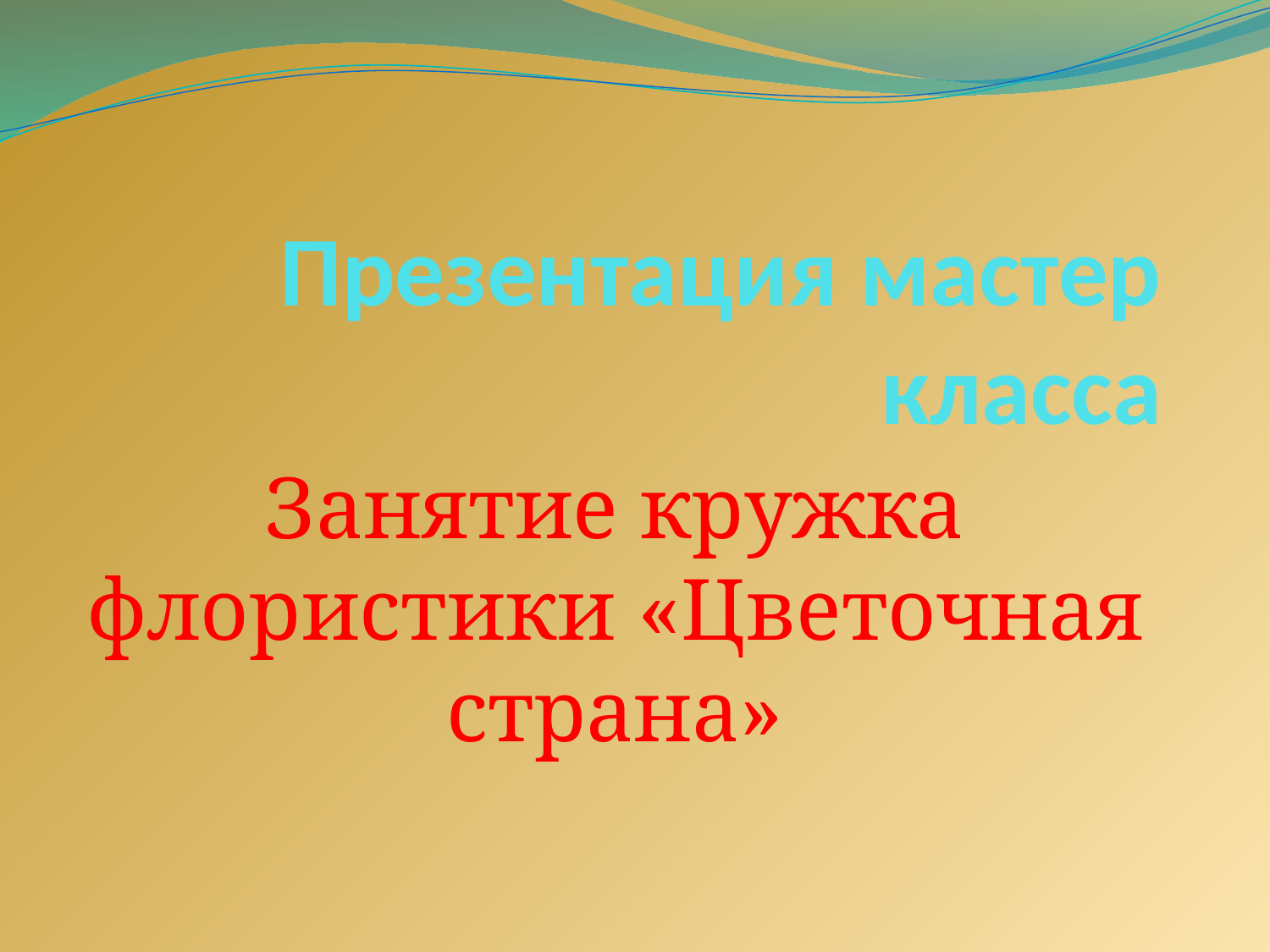

# Презентация мастер класса
Занятие кружка флористики «Цветочная страна»